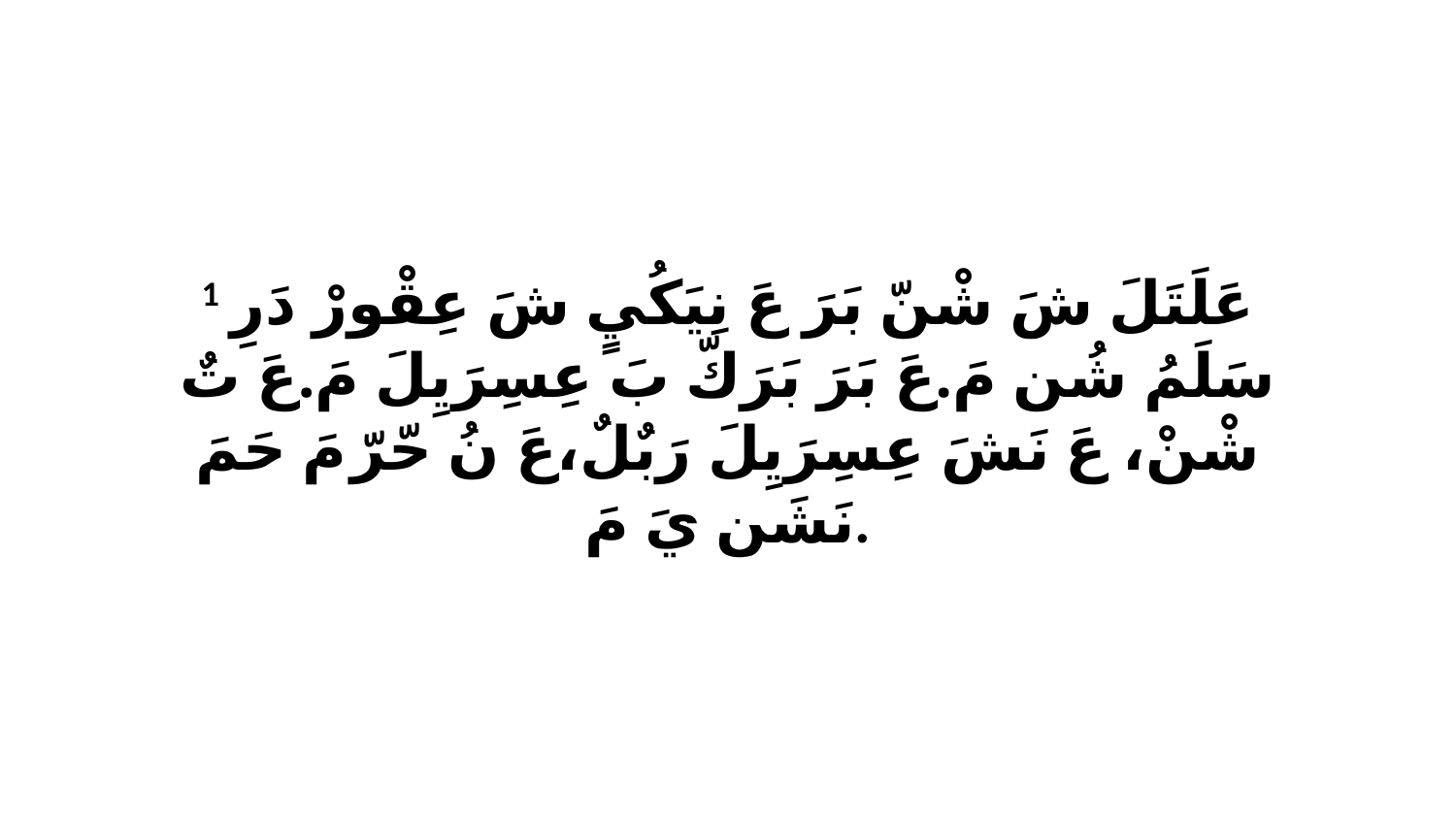

1 عَلَتَلَ شَ شْنّ بَرَ عَ نِيَكُيٍ شَ عِقْورْ دَرِ سَلَمُ شُن مَ.عَ بَرَ بَرَكّ بَ عِسِرَيِلَ مَ.عَ تٌ شْنْ، عَ نَشَ عِسِرَيِلَ رَبٌلٌ،عَ نُ حّرّ مَ حَمَ نَشَن يَ مَ.